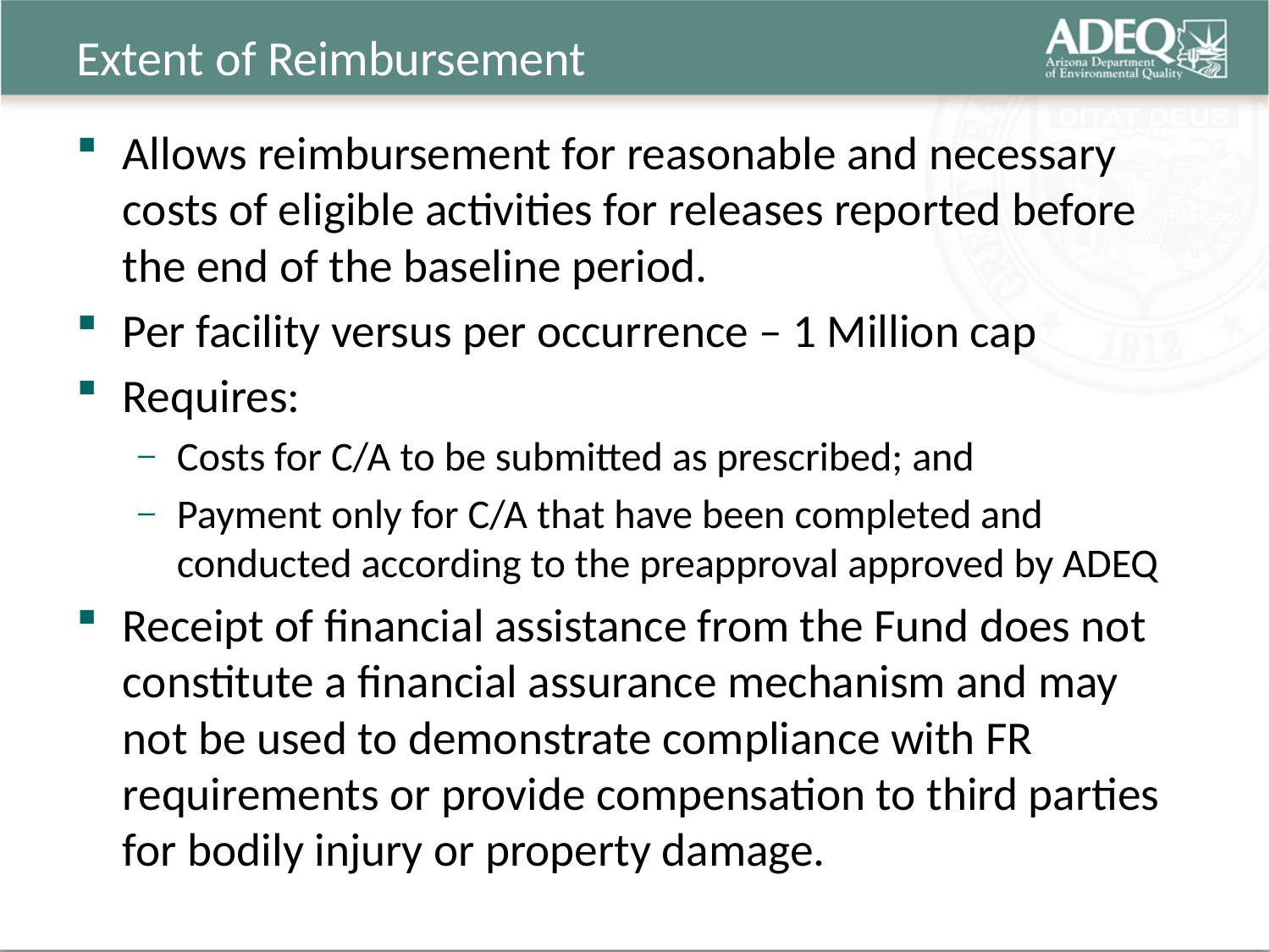

# Extent of Reimbursement
Allows reimbursement for reasonable and necessary costs of eligible activities for releases reported before the end of the baseline period.
Per facility versus per occurrence – 1 Million cap
Requires:
Costs for C/A to be submitted as prescribed; and
Payment only for C/A that have been completed and conducted according to the preapproval approved by ADEQ
Receipt of financial assistance from the Fund does not constitute a financial assurance mechanism and may not be used to demonstrate compliance with FR requirements or provide compensation to third parties for bodily injury or property damage.